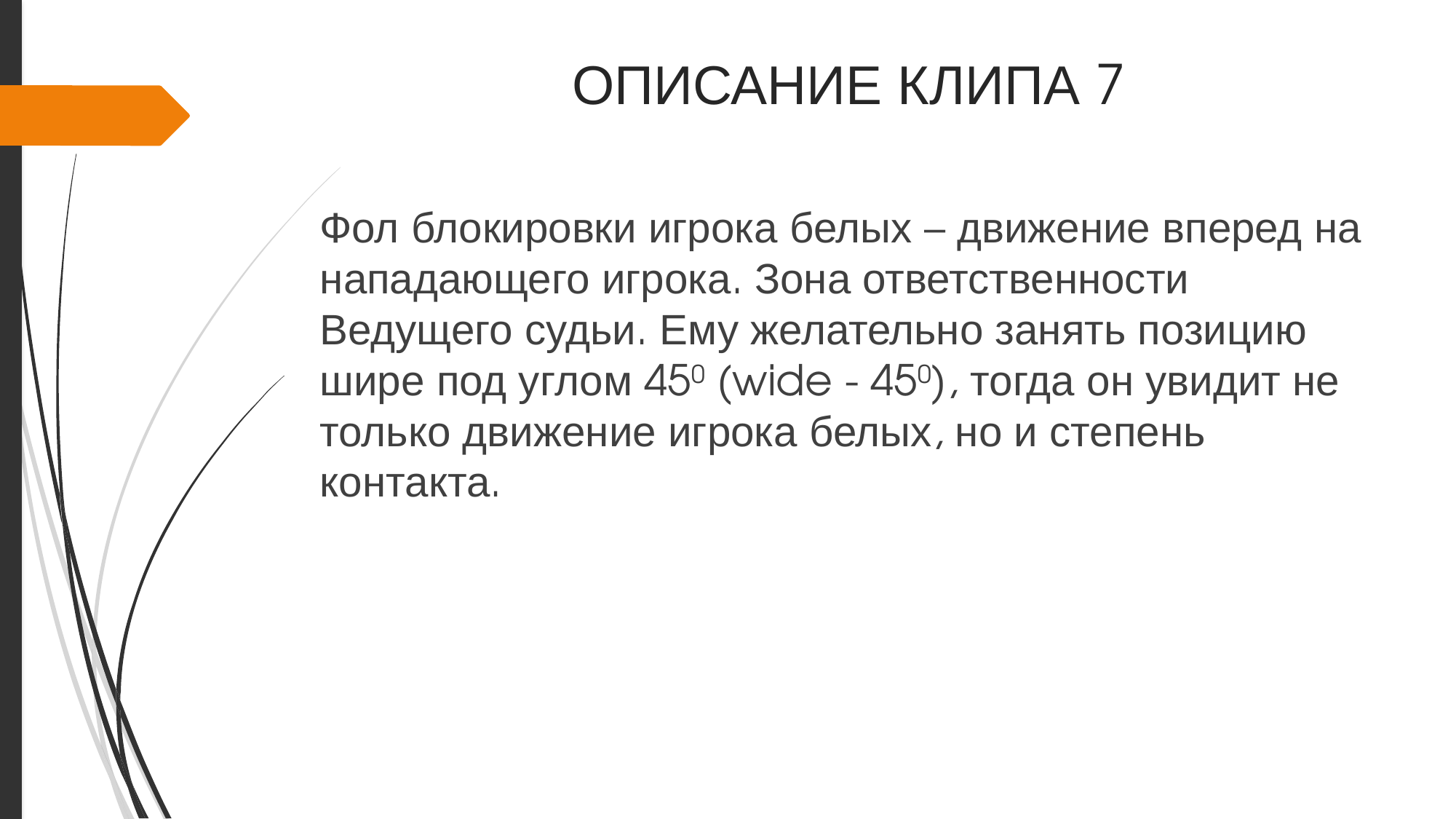

# ОПИСАНИЕ КЛИПА 7
Фол блокировки игрока белых – движение вперед на нападающего игрока. Зона ответственности Ведущего судьи. Ему желательно занять позицию шире под углом 450 (wide - 450), тогда он увидит не только движение игрока белых, но и степень контакта.